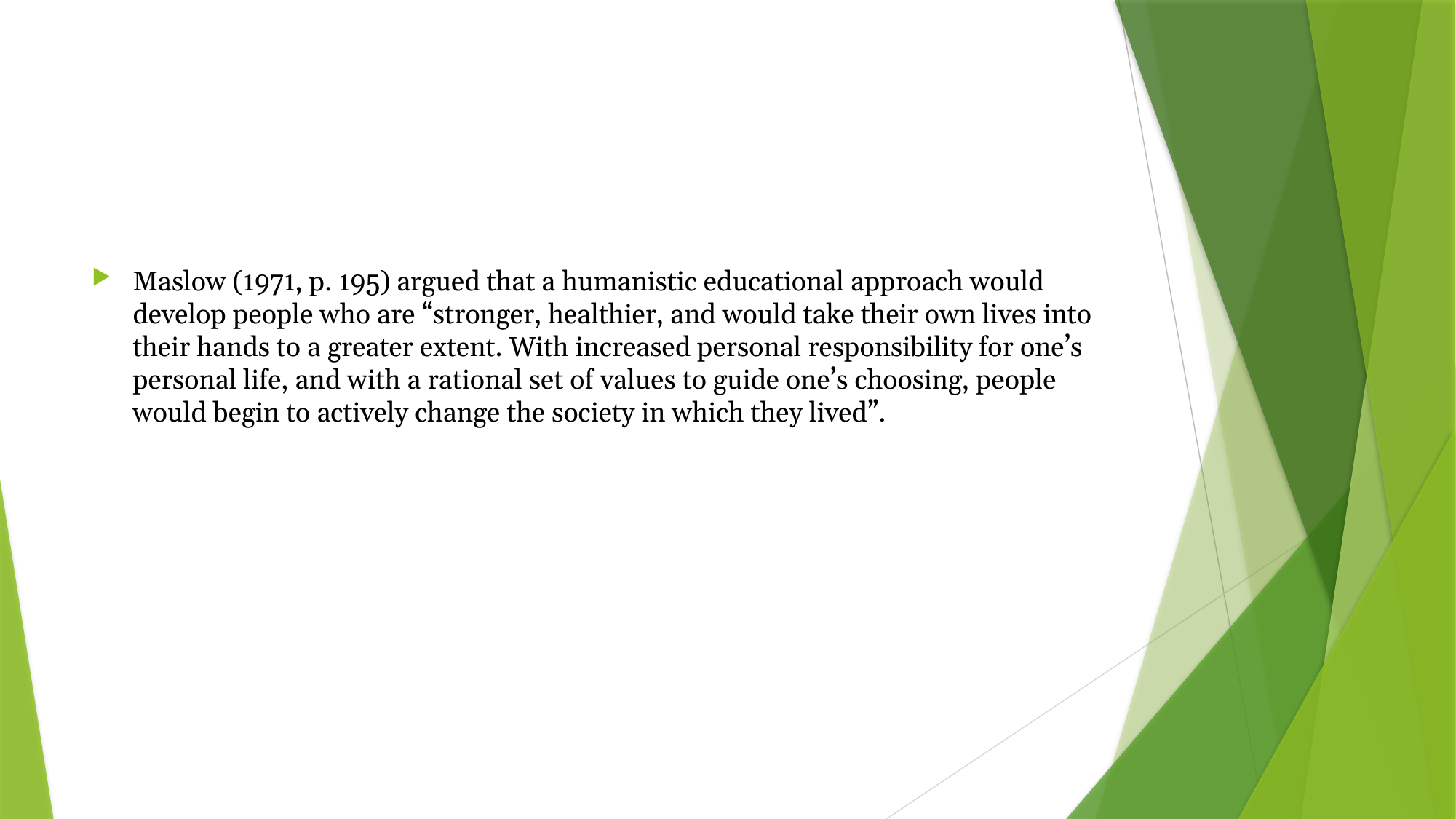

Maslow (1971, p. 195) argued that a humanistic educational approach would develop people who are “stronger, healthier, and would take their own lives into their hands to a greater extent. With increased personal responsibility for one’s personal life, and with a rational set of values to guide one’s choosing, people would begin to actively change the society in which they lived”.